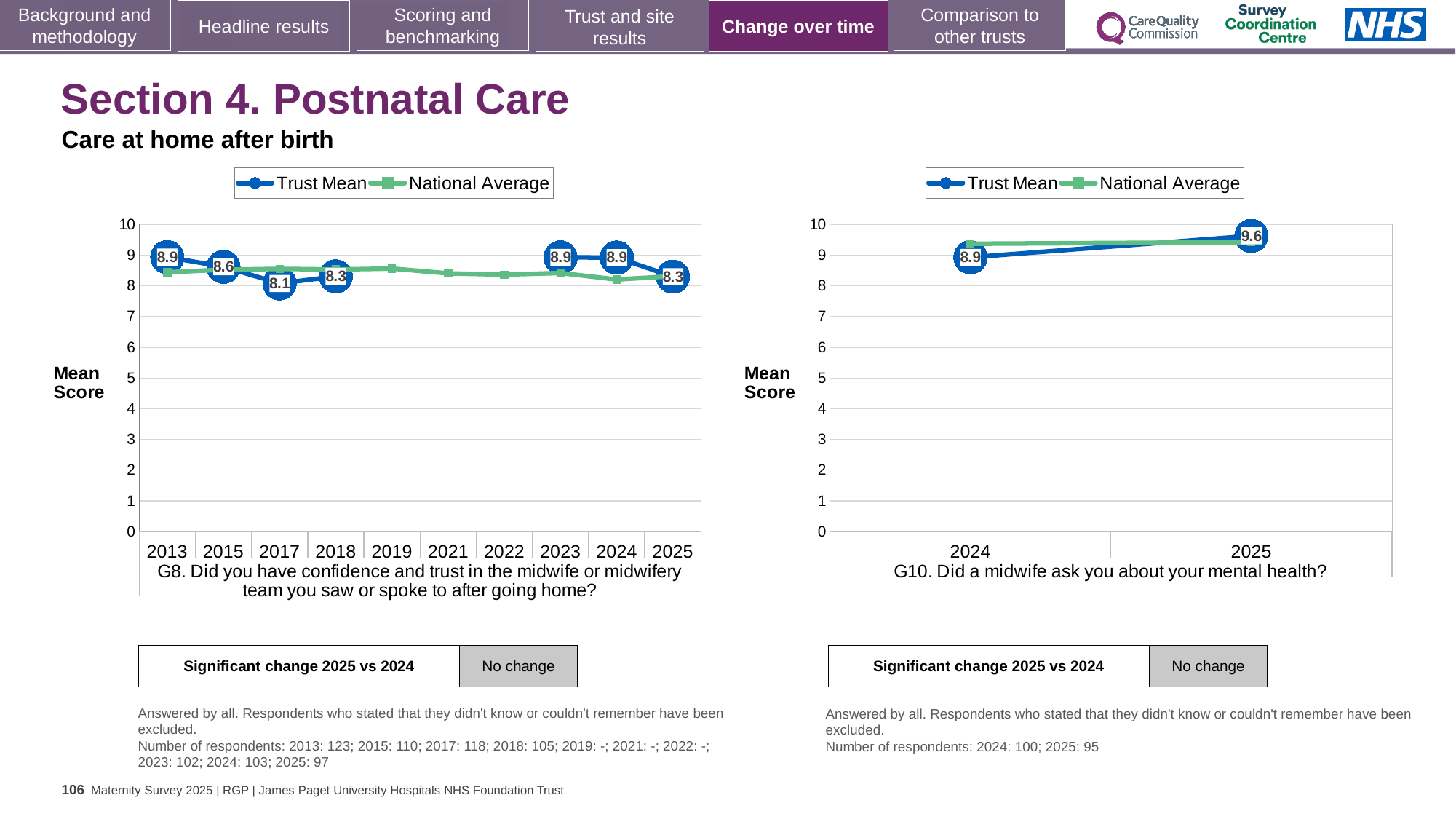

# Section 4. Postnatal Care
Care at home after birth

### Chart

| Category | Trust Mean | National Average |
|---|---|---|
| 2013 | 8.936656922257216 | 8.443394207072098 |
| 2015 | 8.62154919606146 | 8.525082438616236 |
| 2017 | 8.080625632656835 | 8.552800072025812 |
| 2018 | 8.307102705226976 | 8.53242768446763 |
| 2019 | None | 8.562109395838668 |
| 2021 | None | 8.407199752376819 |
| 2022 | None | 8.364492063172161 |
| 2023 | 8.927220462352174 | 8.417992586428651 |
| 2024 | 8.921776439097734 | 8.207325464757053 |
| 2025 | 8.299155572839647 | 8.315614423771441 |

### Chart

| Category | Trust Mean | National Average |
|---|---|---|
| 2024 | 8.92894395588372 | 9.371584549873807 |
| 2025 | 9.627868906518513 | 9.42051832693087 |
| Significant change 2025 vs 2024 | No change |
| --- | --- |
| Significant change 2025 vs 2024 | No change |
| --- | --- |
Answered by all. Respondents who stated that they didn't know or couldn't remember have been excluded.
Number of respondents: 2013: 123; 2015: 110; 2017: 118; 2018: 105; 2019: -; 2021: -; 2022: -; 2023: 102; 2024: 103; 2025: 97
Answered by all. Respondents who stated that they didn't know or couldn't remember have been excluded.
Number of respondents: 2024: 100; 2025: 95
106